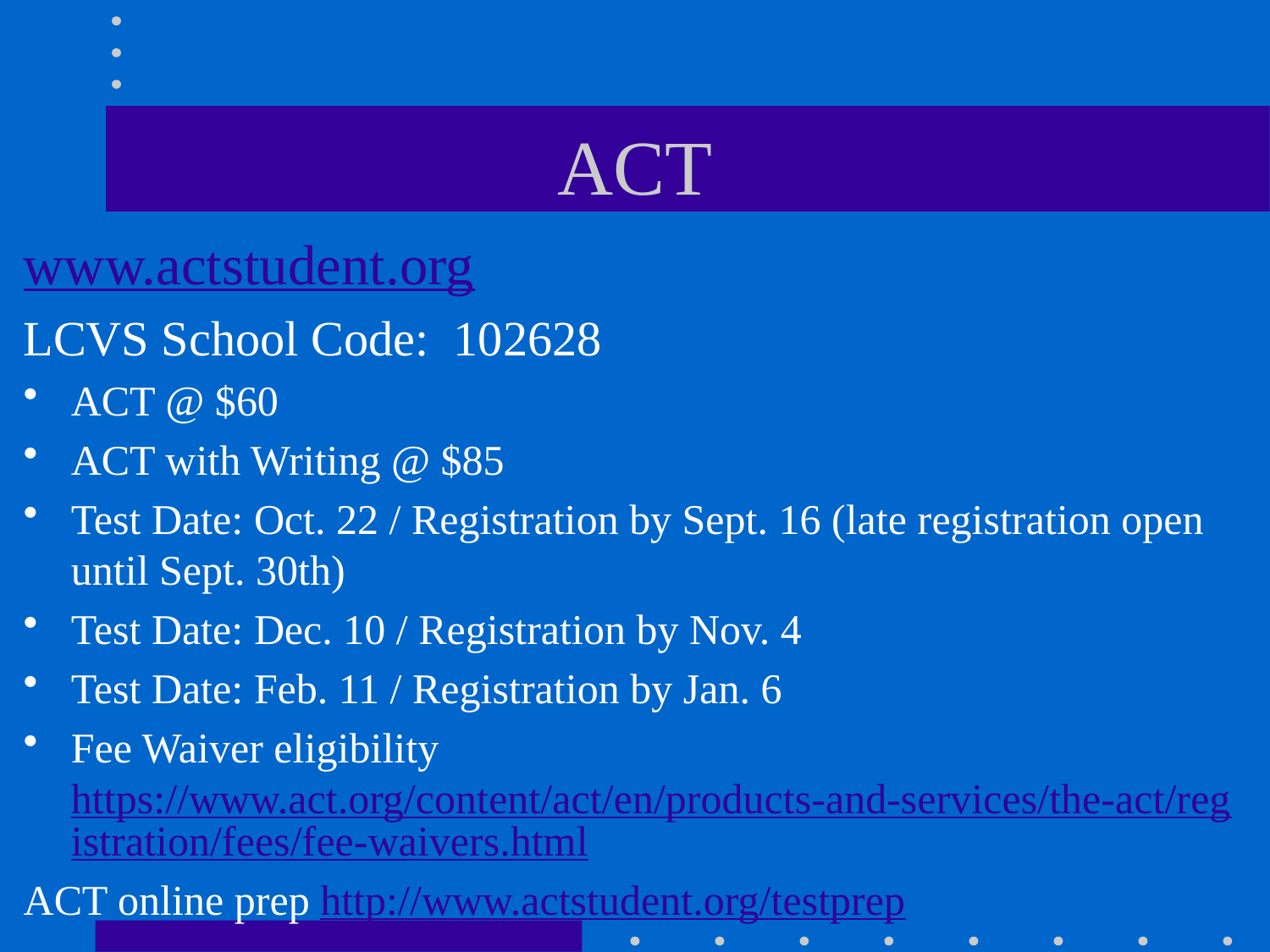

# ACT
www.actstudent.org
LCVS School Code:  102628
ACT @ $60
ACT with Writing @ $85
Test Date: Oct. 22 / Registration by Sept. 16 (late registration open until Sept. 30th)
Test Date: Dec. 10 / Registration by Nov. 4
Test Date: Feb. 11 / Registration by Jan. 6
Fee Waiver eligibility https://www.act.org/content/act/en/products-and-services/the-act/registration/fees/fee-waivers.html
ACT online prep http://www.actstudent.org/testprep